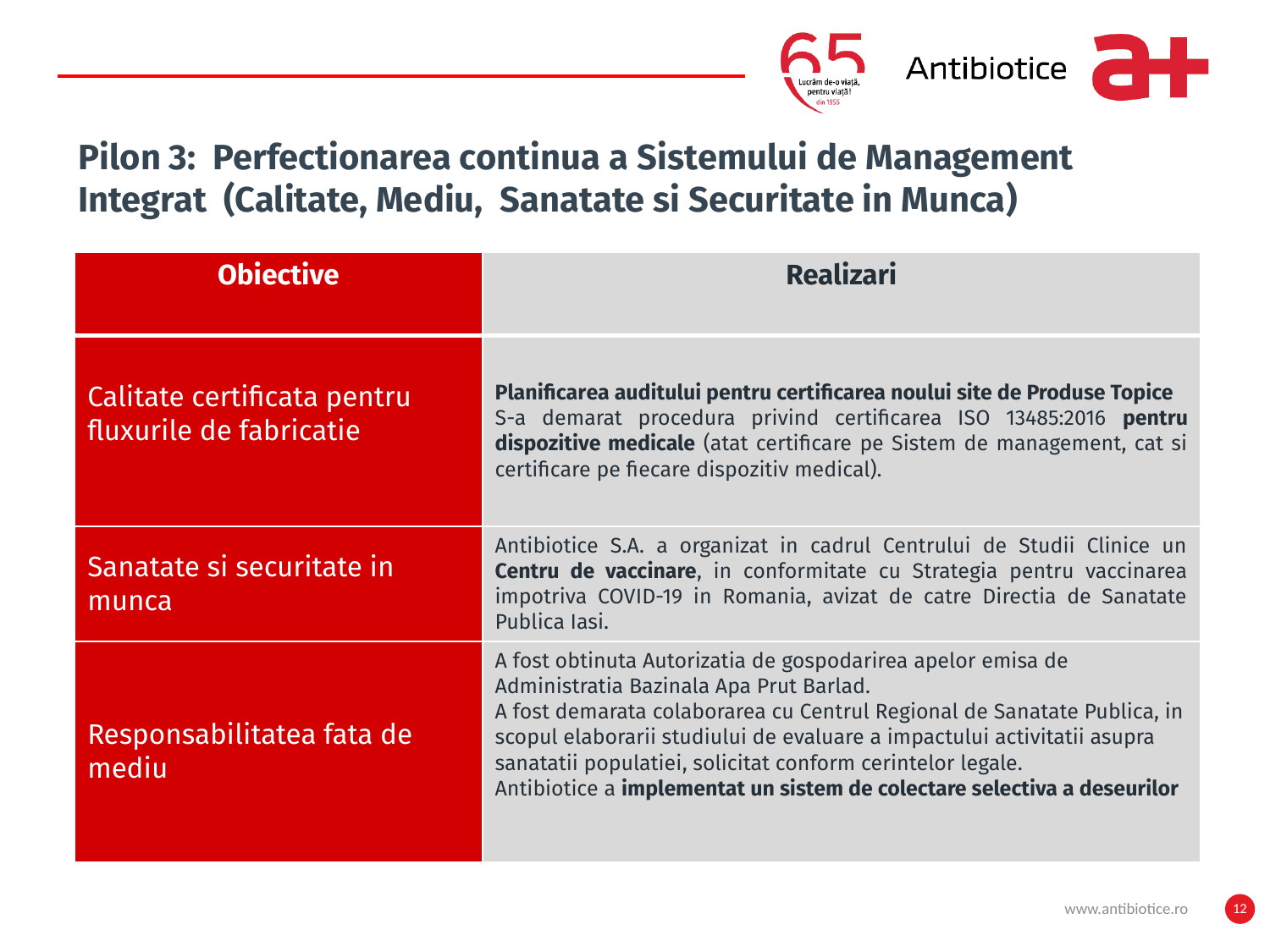

Write it here
# Pilon 3:  Perfectionarea continua a Sistemului de Management Integrat  (Calitate, Mediu,  Sanatate si Securitate in Munca)
| Obiective | Realizari |
| --- | --- |
| Calitate certificata pentru fluxurile de fabricatie | Planificarea auditului pentru certificarea noului site de Produse Topice S-a demarat procedura privind certificarea ISO 13485:2016 pentru dispozitive medicale (atat certificare pe Sistem de management, cat si certificare pe fiecare dispozitiv medical). |
| Sanatate si securitate in munca | Antibiotice S.A. a organizat in cadrul Centrului de Studii Clinice un Centru de vaccinare, in conformitate cu Strategia pentru vaccinarea impotriva COVID-19 in Romania, avizat de catre Directia de Sanatate Publica Iasi. |
| Responsabilitatea fata de mediu | A fost obtinuta Autorizatia de gospodarirea apelor emisa de Administratia Bazinala Apa Prut Barlad. A fost demarata colaborarea cu Centrul Regional de Sanatate Publica, in scopul elaborarii studiului de evaluare a impactului activitatii asupra sanatatii populatiei, solicitat conform cerintelor legale. Antibiotice a implementat un sistem de colectare selectiva a deseurilor |
www.antibiotice.ro
12